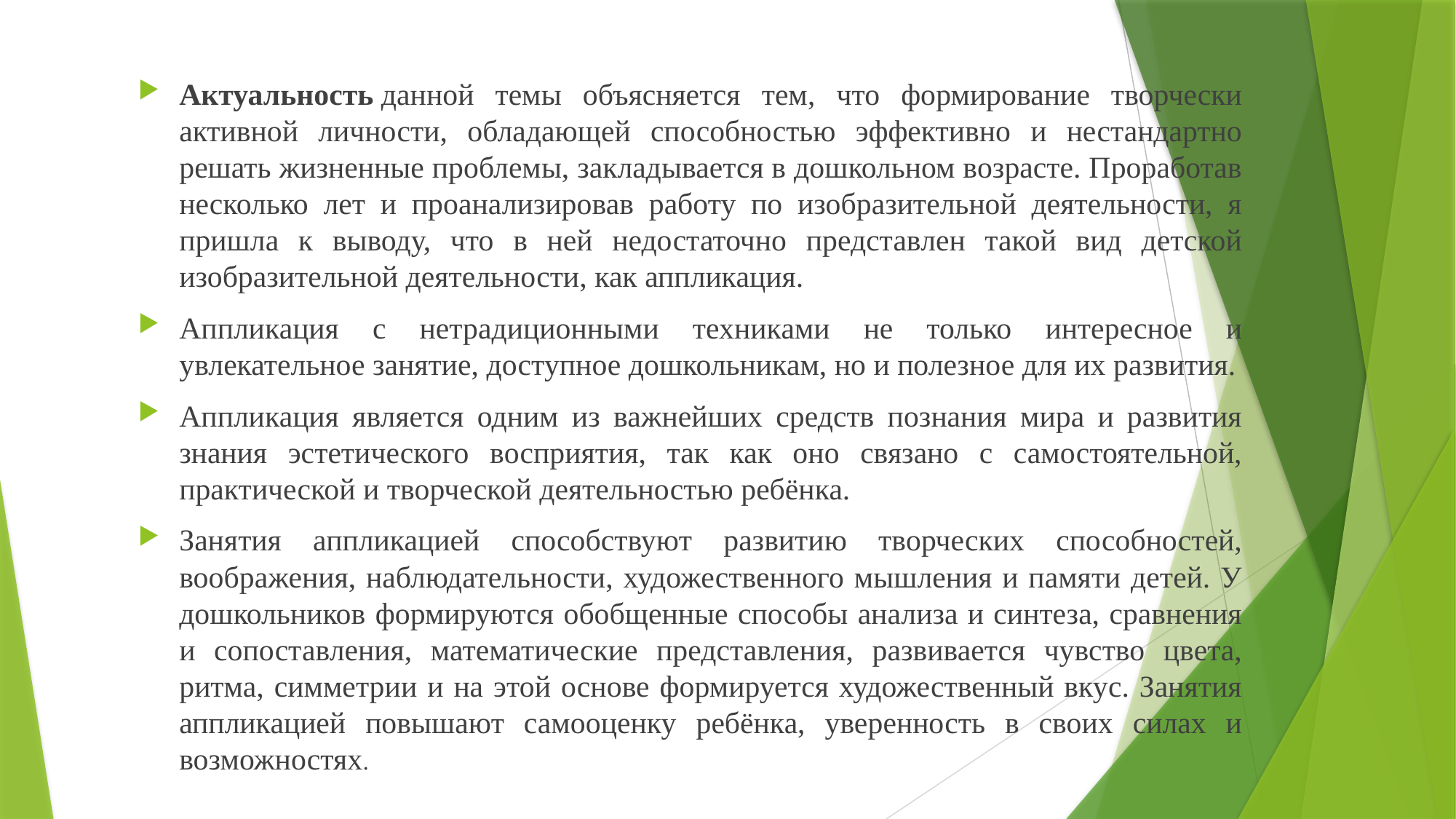

Актуальность данной темы объясняется тем, что формирование творчески активной личности, обладающей способностью эффективно и нестандартно решать жизненные проблемы, закладывается в дошкольном возрасте. Проработав несколько лет и проанализировав работу по изобразительной деятельности, я пришла к выводу, что в ней недостаточно представлен такой вид детской изобразительной деятельности, как аппликация.
Аппликация с нетрадиционными техниками не только интересное и увлекательное занятие, доступное дошкольникам, но и полезное для их развития.
Аппликация является одним из важнейших средств познания мира и развития знания эстетического восприятия, так как оно связано с самостоятельной, практической и творческой деятельностью ребёнка.
Занятия аппликацией способствуют развитию творческих способностей, воображения, наблюдательности, художественного мышления и памяти детей. У дошкольников формируются обобщенные способы анализа и синтеза, сравнения и сопоставления, математические представления, развивается чувство цвета, ритма, симметрии и на этой основе формируется художественный вкус. Занятия аппликацией повышают самооценку ребёнка, уверенность в своих силах и возможностях.